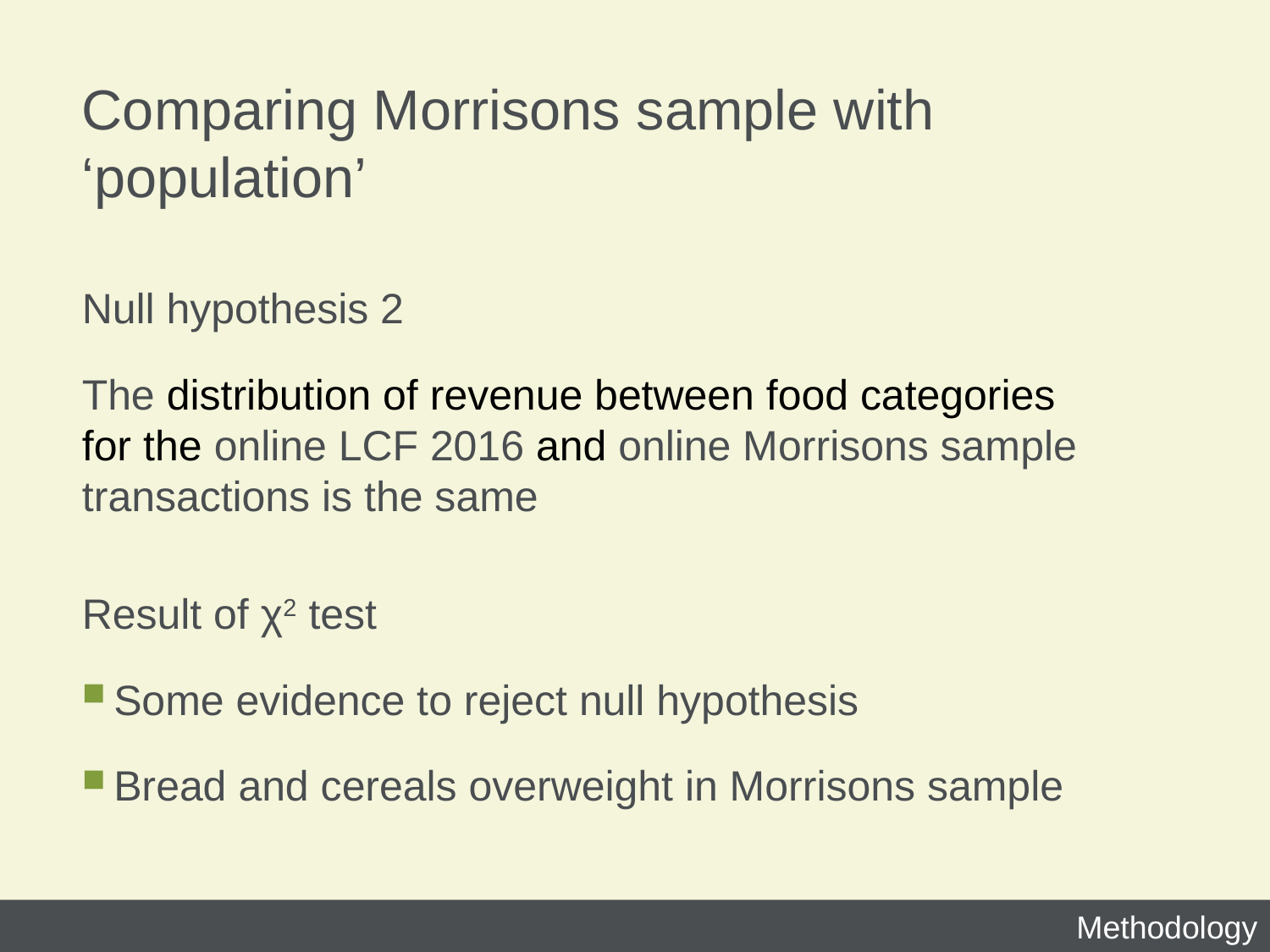

# Comparing Morrisons sample with ‘population’
Null hypothesis 2
The distribution of revenue between food categories for the online LCF 2016 and online Morrisons sample transactions is the same
Result of χ2 test
Some evidence to reject null hypothesis
Bread and cereals overweight in Morrisons sample
Methodology